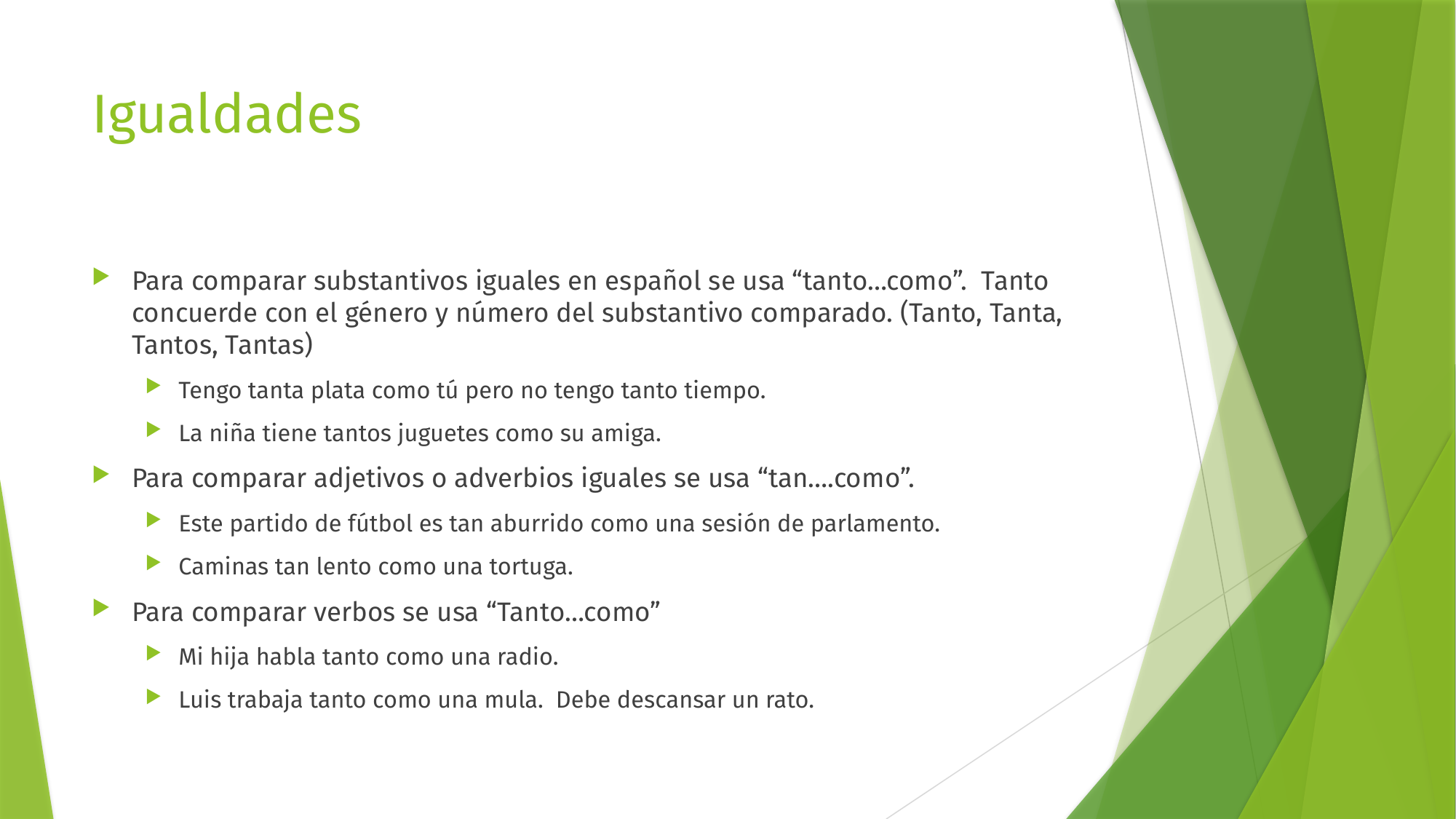

# Igualdades
Para comparar substantivos iguales en español se usa “tanto…como”.  Tanto concuerde con el género y número del substantivo comparado. (Tanto, Tanta, Tantos, Tantas)
Tengo tanta plata como tú pero no tengo tanto tiempo.
La niña tiene tantos juguetes como su amiga.
Para comparar adjetivos o adverbios iguales se usa “tan….como”.
Este partido de fútbol es tan aburrido como una sesión de parlamento.
Caminas tan lento como una tortuga.
Para comparar verbos se usa “Tanto…como”
Mi hija habla tanto como una radio.
Luis trabaja tanto como una mula.  Debe descansar un rato.